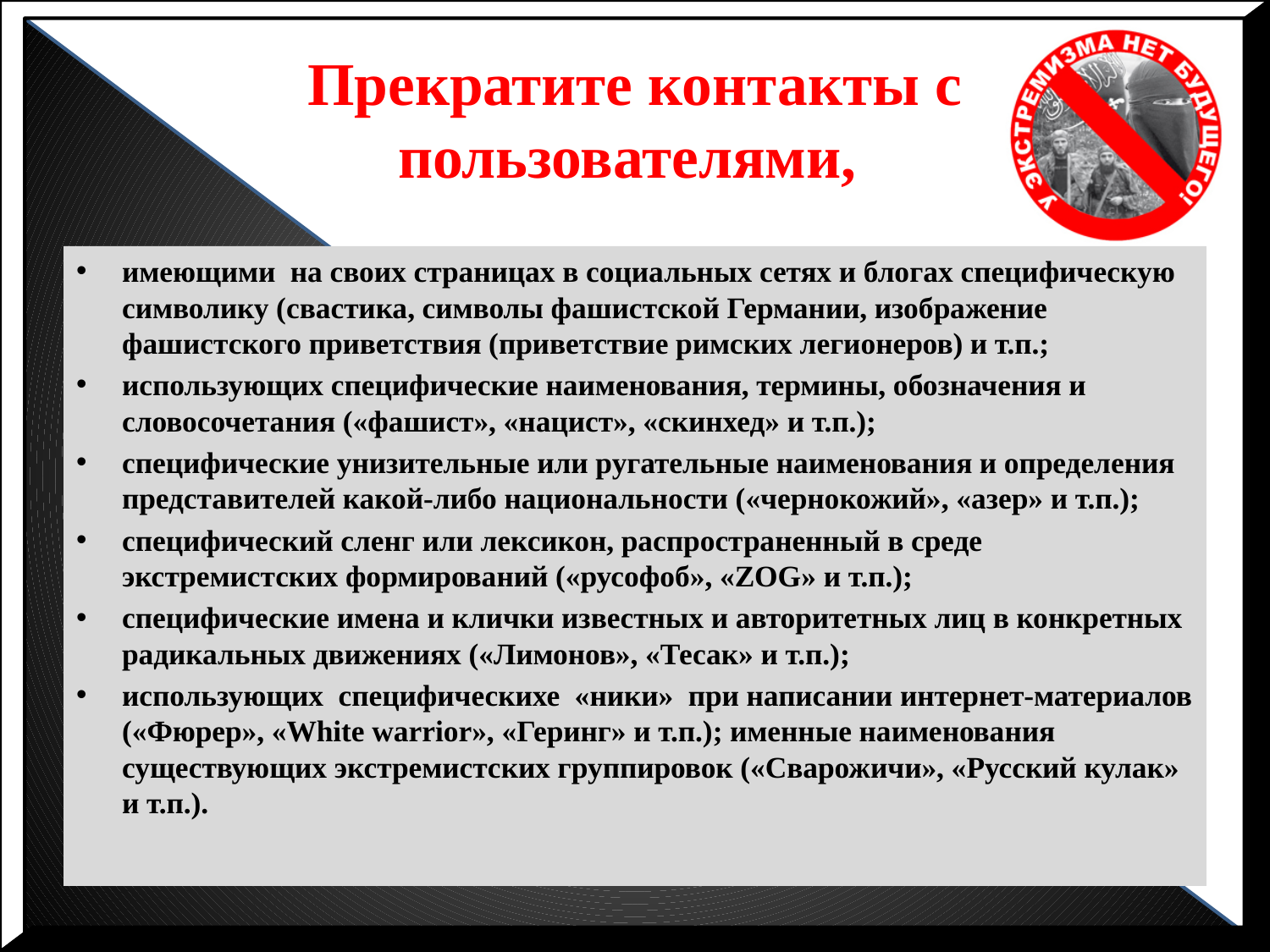

# Прекратите контакты с пользователями,
имеющими  на своих страницах в социальных сетях и блогах специфическую  символику (свастика, символы фашистской Германии, изображение фашистского приветствия (приветствие римских легионеров) и т.п.;
использующих специфические наименования, термины, обозначения и словосочетания («фашист», «нацист», «скинхед» и т.п.);
специфические унизительные или ругательные наименования и определения представителей какой-либо национальности («чернокожий», «азер» и т.п.);
специфический сленг или лексикон, распространенный в среде экстремистских формирований («русофоб», «ZOG» и т.п.);
специфические имена и клички известных и авторитетных лиц в конкретных радикальных движениях («Лимонов», «Тесак» и т.п.);
использующих  специфическихе  «ники»  при написании интернет-материалов («Фюрер», «White warrior», «Геринг» и т.п.); именные наименования существующих экстремистских группировок («Сварожичи», «Русский кулак» и т.п.).